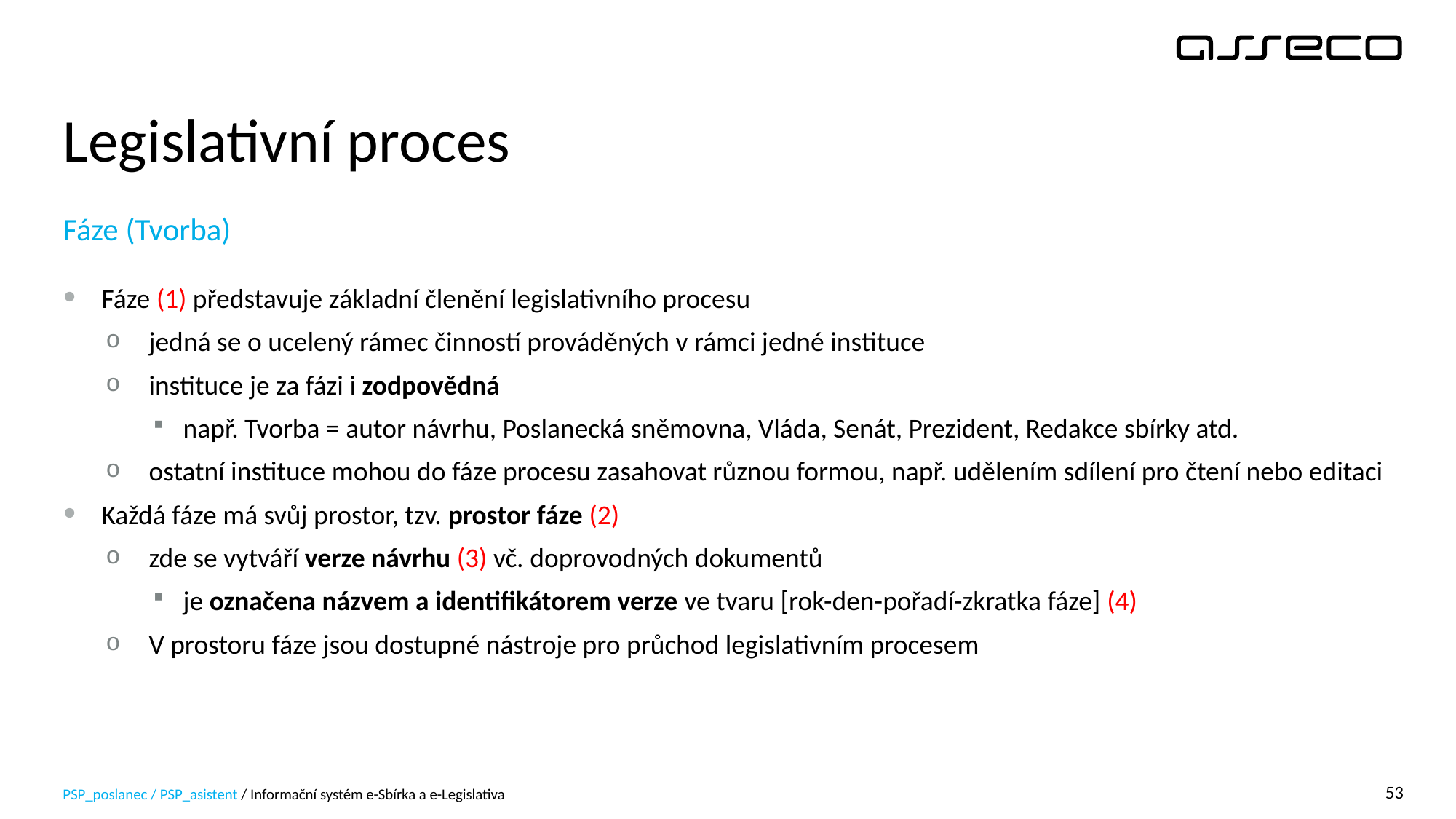

# Legislativní proces
Fáze (Tvorba)
Fáze (1) představuje základní členění legislativního procesu
jedná se o ucelený rámec činností prováděných v rámci jedné instituce
instituce je za fázi i zodpovědná
např. Tvorba = autor návrhu, Poslanecká sněmovna, Vláda, Senát, Prezident, Redakce sbírky atd.
ostatní instituce mohou do fáze procesu zasahovat různou formou, např. udělením sdílení pro čtení nebo editaci
Každá fáze má svůj prostor, tzv. prostor fáze (2)
zde se vytváří verze návrhu (3) vč. doprovodných dokumentů
je označena názvem a identifikátorem verze ve tvaru [rok-den-pořadí-zkratka fáze] (4)
V prostoru fáze jsou dostupné nástroje pro průchod legislativním procesem

PSP_poslanec / PSP_asistent / Informační systém e-Sbírka a e-Legislativa
53